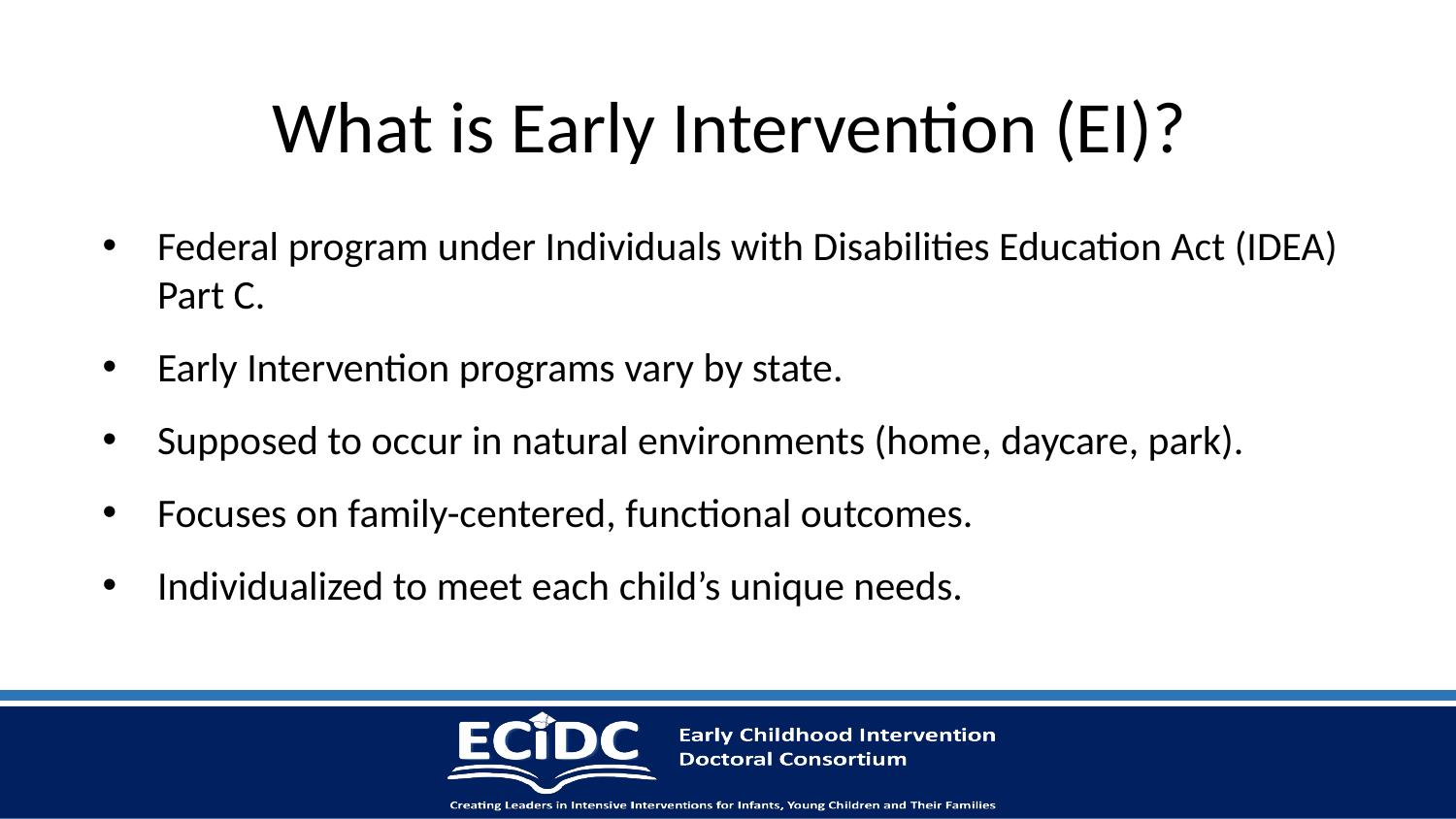

# What is Early Intervention (EI)?
Federal program under Individuals with Disabilities Education Act (IDEA) Part C.
Early Intervention programs vary by state.
Supposed to occur in natural environments (home, daycare, park).
Focuses on family-centered, functional outcomes.
Individualized to meet each child’s unique needs.